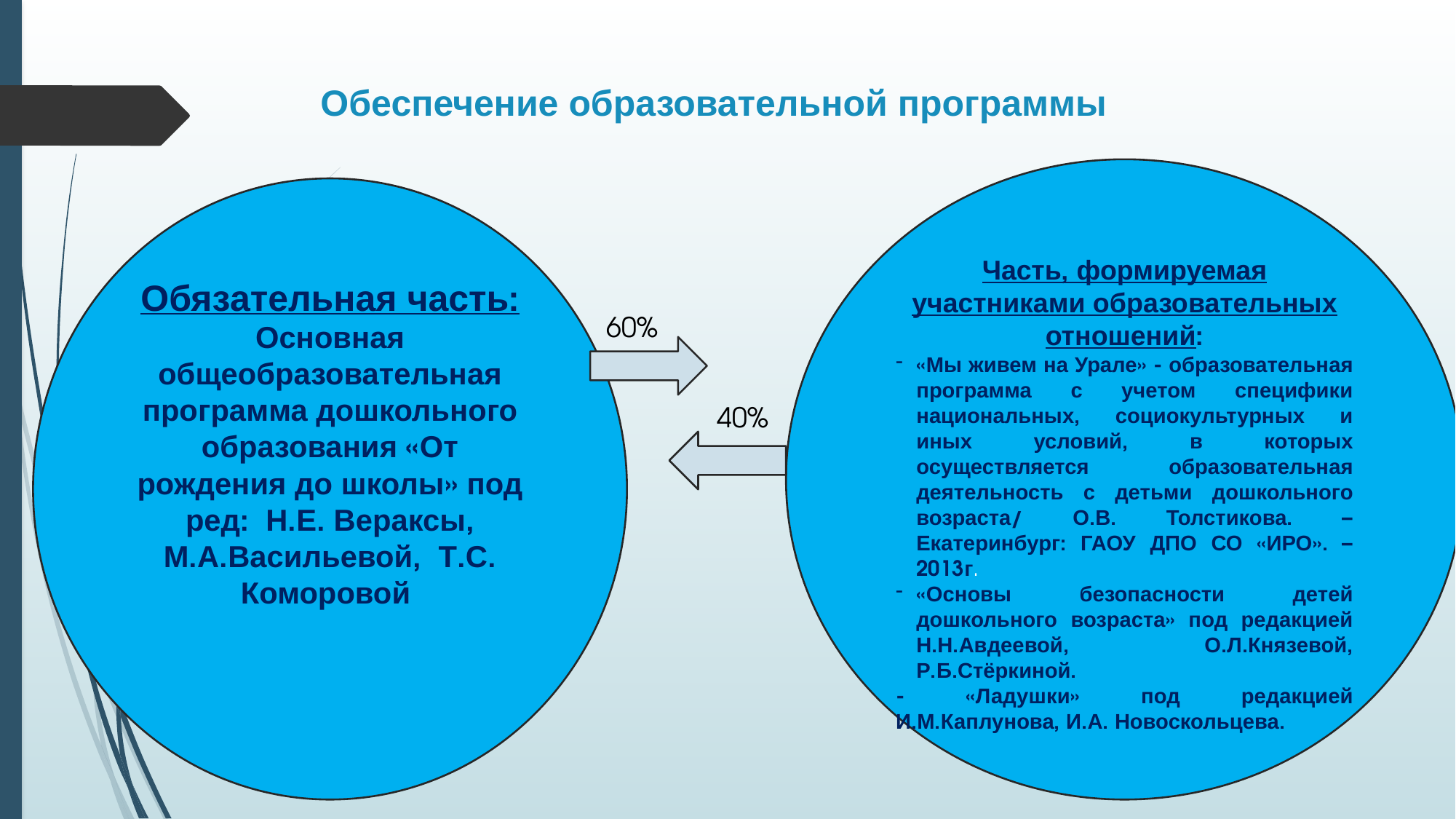

# Обеспечение образовательной программы
Часть, формируемая участниками образовательных отношений:
«Мы живем на Урале» - образовательная программа с учетом специфики национальных, социокультурных и иных условий, в которых осуществляется образовательная деятельность с детьми дошкольного возраста/ О.В. Толстикова. – Екатеринбург: ГАОУ ДПО СО «ИРО». – 2013г.
«Основы безопасности детей дошкольного возраста» под редакцией Н.Н.Авдеевой, О.Л.Князевой, Р.Б.Стёркиной.
- «Ладушки» под редакцией И.М.Каплунова, И.А. Новоскольцева.

Обязательная часть:
Основная общеобразовательная программа дошкольного образования «От рождения до школы» под ред:  Н.Е. Вераксы, М.А.Васильевой,  Т.С. Коморовой
60%

40%